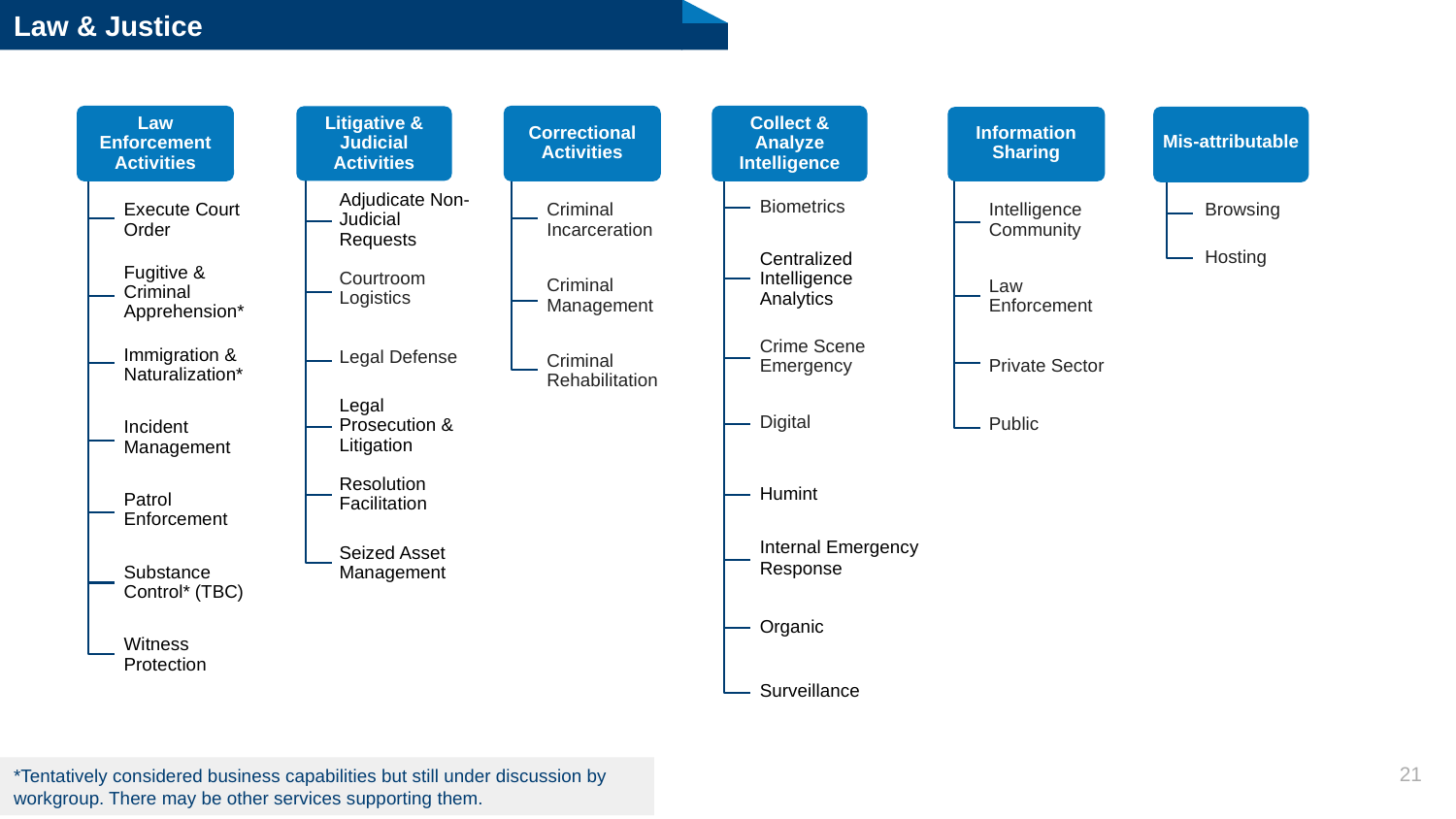

# Law & Justice
Mis-attributable

Browsing

Hosting

Law Enforcement Activities

Execute Court Order

Fugitive & Criminal Apprehension*

Immigration & Naturalization*
Incident Management
Patrol Enforcement
Substance Control* (TBC)
Witness Protection

Correctional Activities

Criminal Incarceration
Criminal Management

Criminal Rehabilitation

Collect & Analyze Intelligence

Biometrics
Centralized Intelligence Analytics
Crime Scene Emergency
Digital
Humint
Internal Emergency Response
Organic
Surveillance

Information Sharing

Intelligence Community

Law Enforcement
Private Sector
Public

Litigative & Judicial Activities

Adjudicate Non-Judicial Requests
Courtroom Logistics
Legal Defense
Legal Prosecution & Litigation
Resolution Facilitation
Seized Asset Management
21

*Tentatively considered business capabilities but still under discussion by workgroup. There may be other services supporting them.